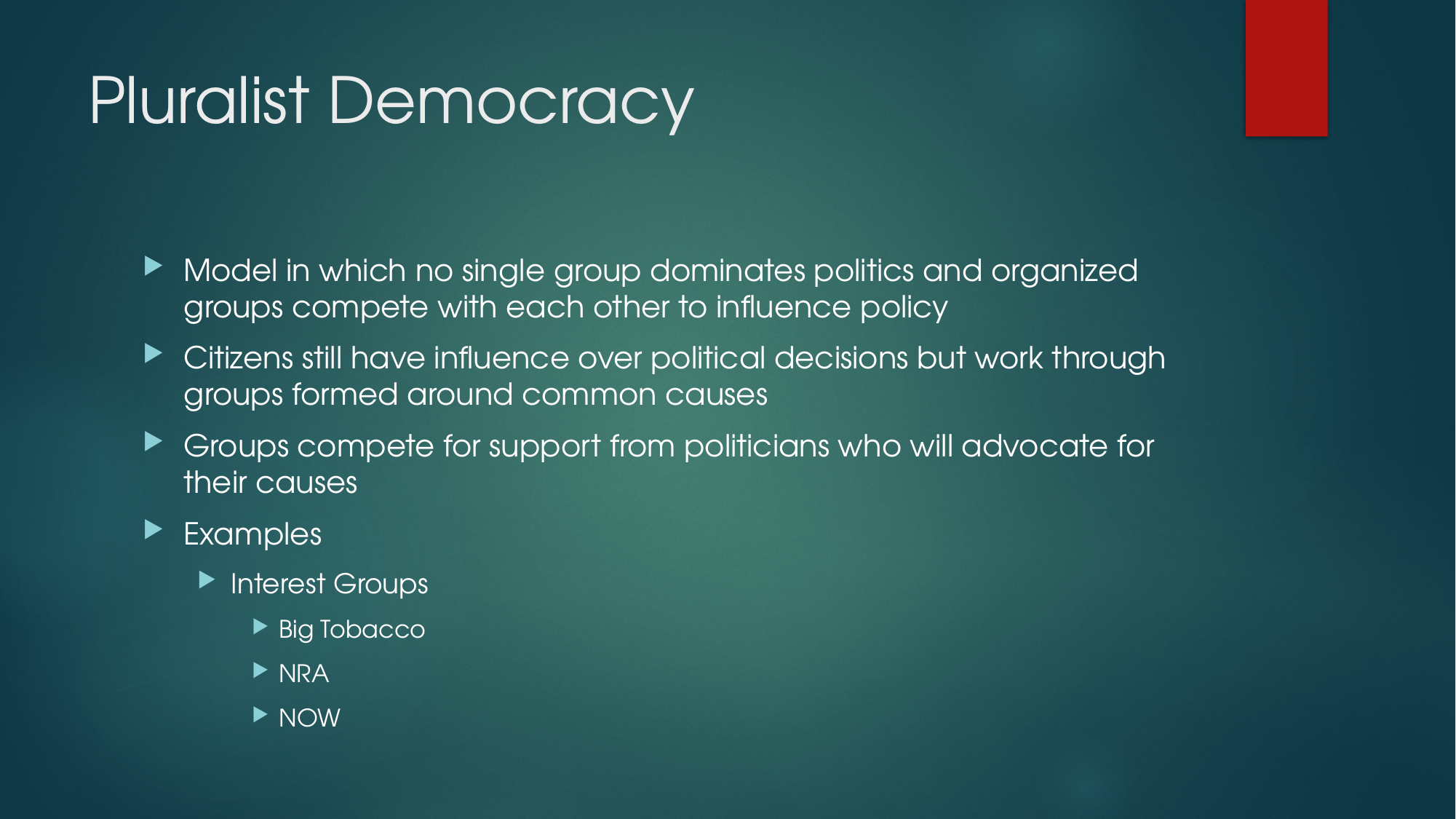

# Pluralist Democracy
Model in which no single group dominates politics and organized groups compete with each other to influence policy
Citizens still have influence over political decisions but work through groups formed around common causes
Groups compete for support from politicians who will advocate for their causes
Examples
Interest Groups
Big Tobacco
NRA
NOW